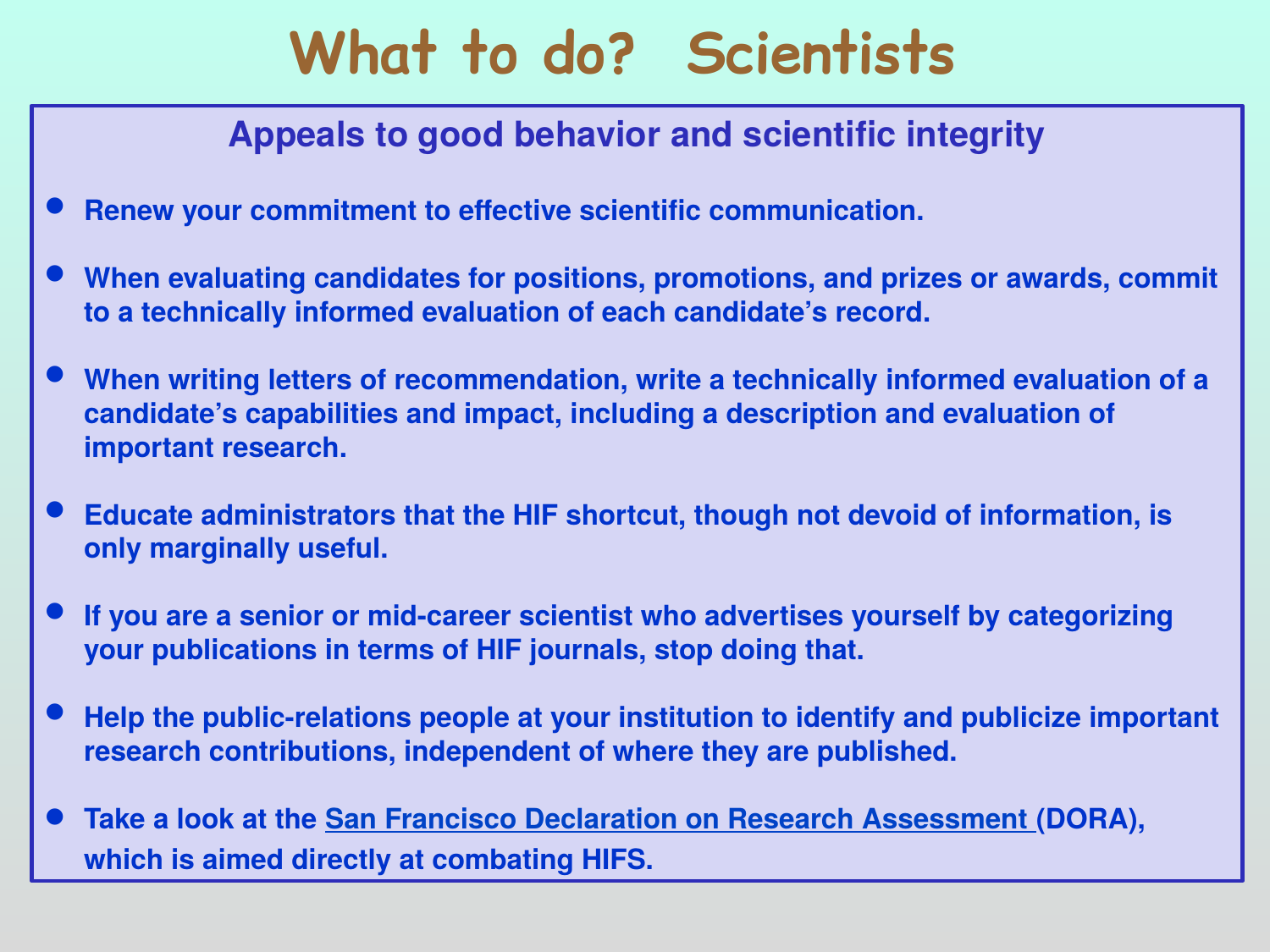

What to do?  Scientists
Appeals to good behavior and scientific integrity

Renew your commitment to effective scientific communication.

When evaluating candidates for positions, promotions, and prizes or awards, commit to a technically informed evaluation of each candidate’s record.

When writing letters of recommendation, write a technically informed evaluation of a candidate’s capabilities and impact, including a description and evaluation of important research.

Educate administrators that the HIF shortcut, though not devoid of information, is only marginally useful.

If you are a senior or mid-career scientist who advertises yourself by categorizing your publications in terms of HIF journals, stop doing that.

Help the public-relations people at your institution to identify and publicize important research contributions, independent of where they are published.

Take a look at the San Francisco Declaration on Research Assessment (DORA), which is aimed directly at combating HIFS.